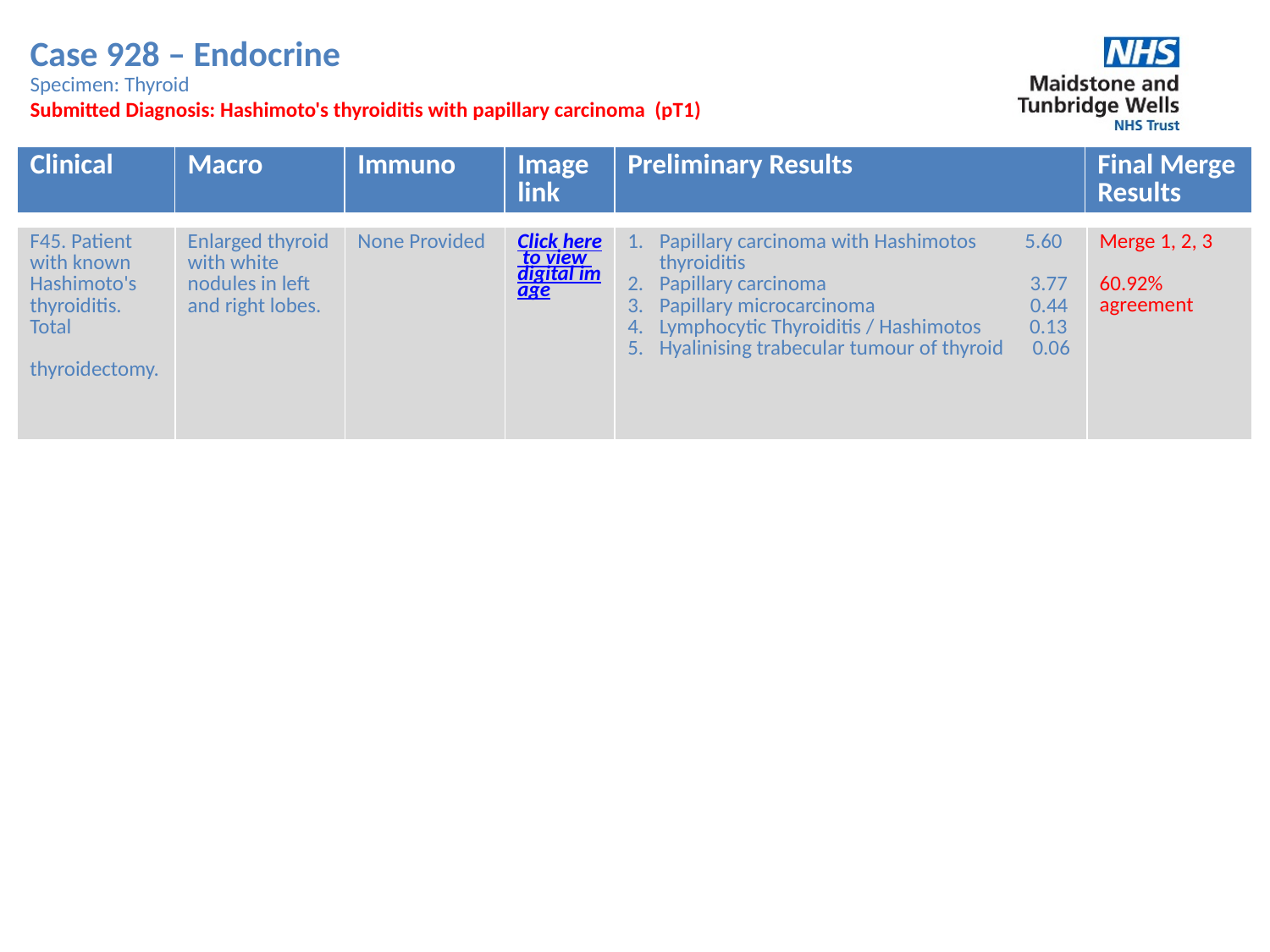

Case 928 – Endocrine
Specimen: Thyroid
Submitted Diagnosis: Hashimoto's thyroiditis with papillary carcinoma  (pT1)

| Clinical | Macro | Immuno | Image link | Preliminary Results | Final Merge Results |
| --- | --- | --- | --- | --- | --- |
| F45. Patient with known Hashimoto's thyroiditis. Total thyroidectomy. | Enlarged thyroid with white nodules in left and right lobes. | None Provided | Click here to view digital image | Papillary carcinoma with Hashimotos 5.60 thyroiditis Papillary carcinoma 3.77 Papillary microcarcinoma 0.44 Lymphocytic Thyroiditis / Hashimotos 0.13 Hyalinising trabecular tumour of thyroid 0.06 | Merge 1, 2, 3 60.92% agreement |
| --- | --- | --- | --- | --- | --- |